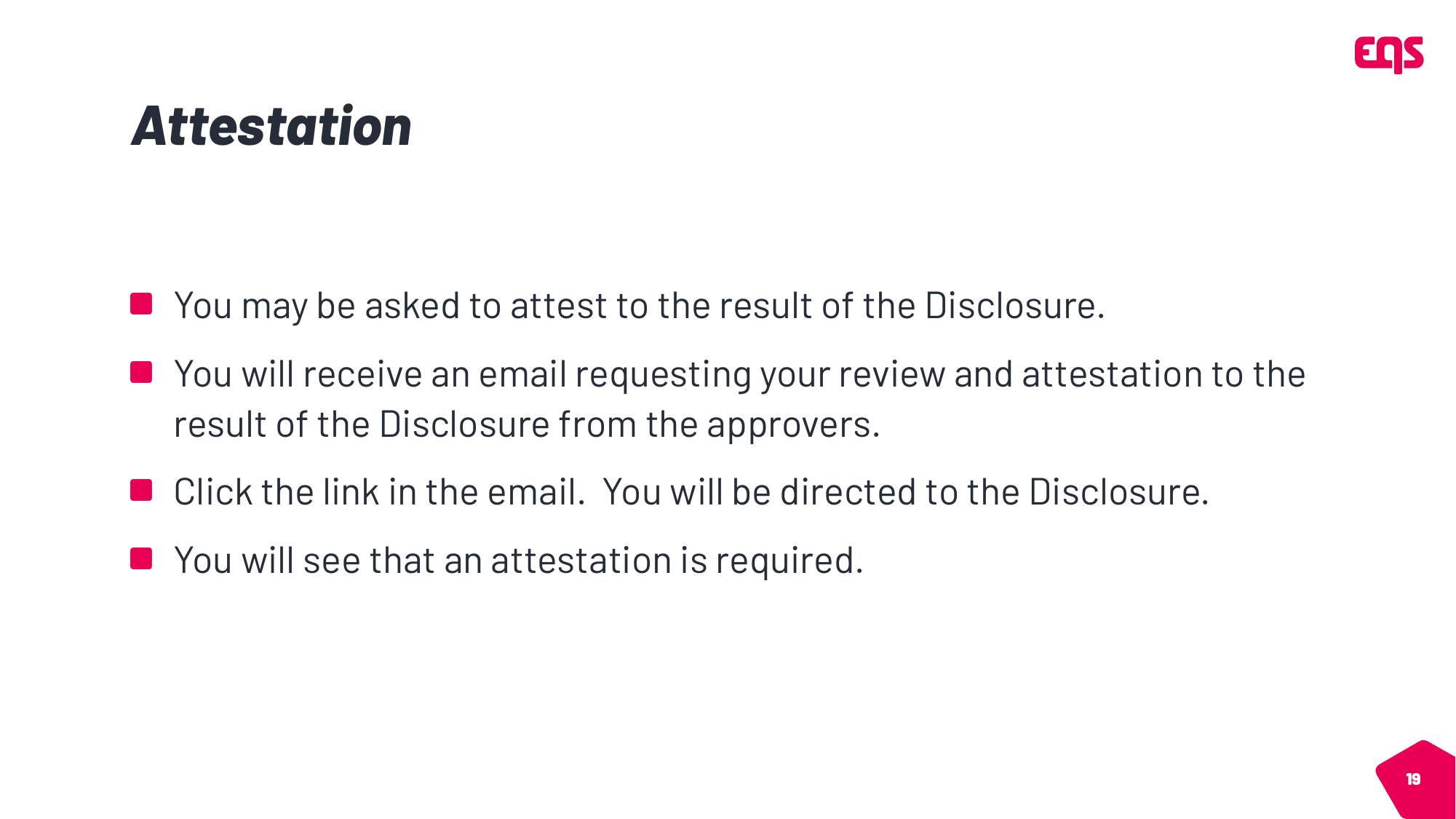

# Attestation
You may be asked to attest to the result of the Disclosure.
You will receive an email requesting your review and attestation to the result of the Disclosure from the approvers.
Click the link in the email.  You will be directed to the Disclosure.
You will see that an attestation is required.
19